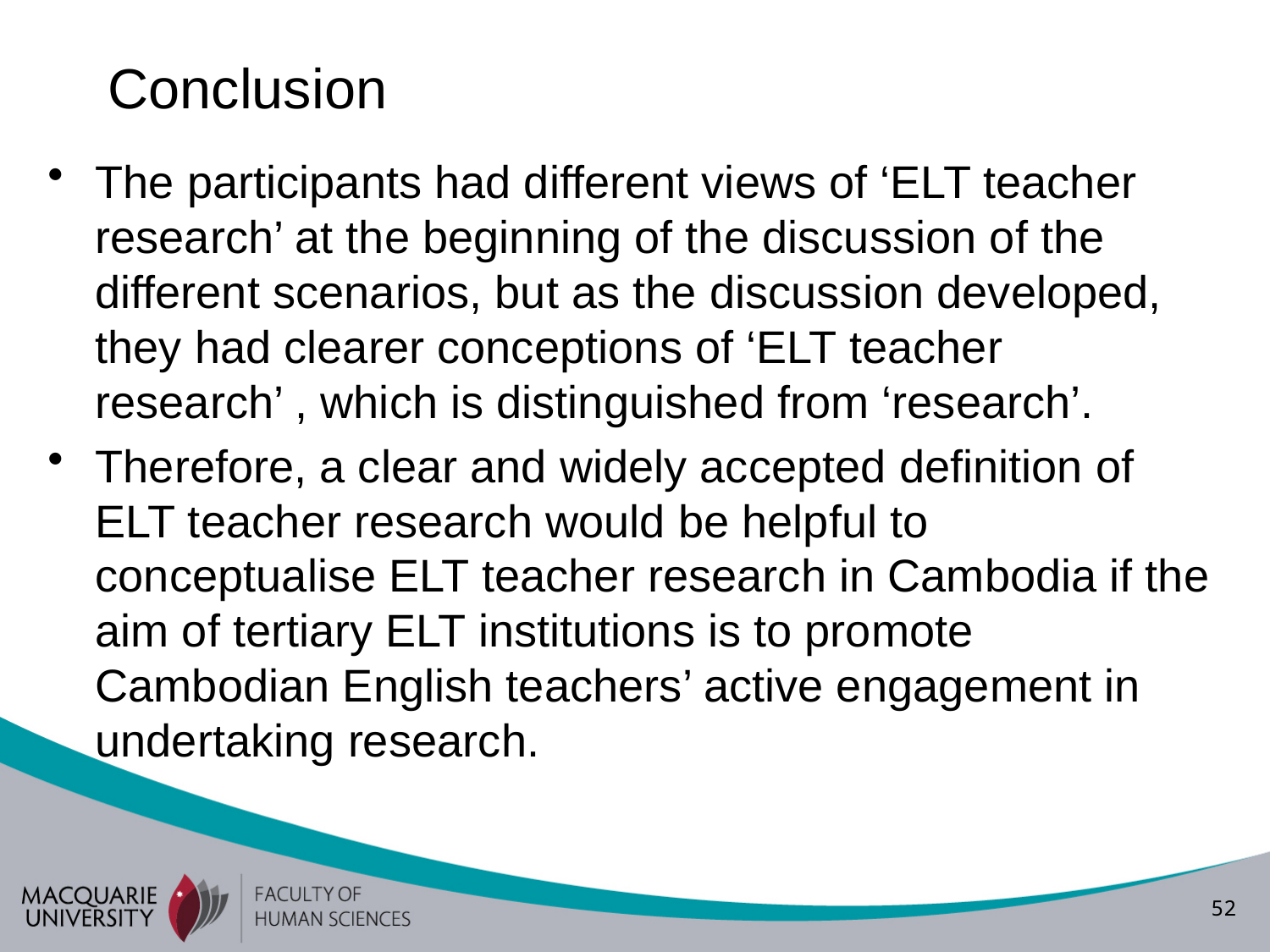

# Conclusion
The participants had different views of ‘ELT teacher research’ at the beginning of the discussion of the different scenarios, but as the discussion developed, they had clearer conceptions of ‘ELT teacher research’ , which is distinguished from ‘research’.
Therefore, a clear and widely accepted definition of ELT teacher research would be helpful to conceptualise ELT teacher research in Cambodia if the aim of tertiary ELT institutions is to promote Cambodian English teachers’ active engagement in undertaking research.